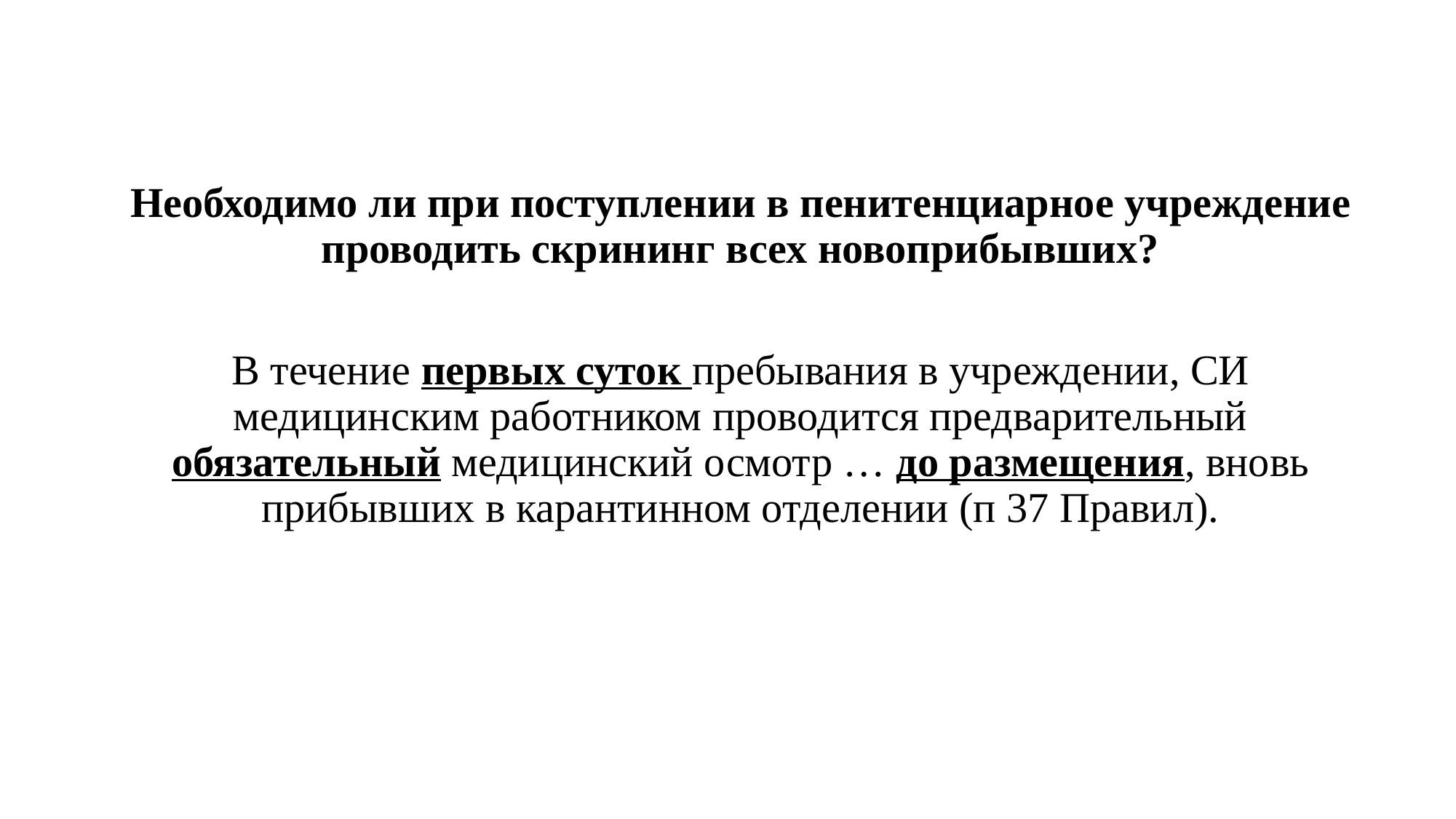

Необходимо ли при поступлении в пенитенциарное учреждение проводить скрининг всех новоприбывших?

В течение первых суток пребывания в учреждении, СИ медицинским работником проводится предварительный обязательный медицинский осмотр … до размещения, вновь прибывших в карантинном отделении (п 37 Правил).